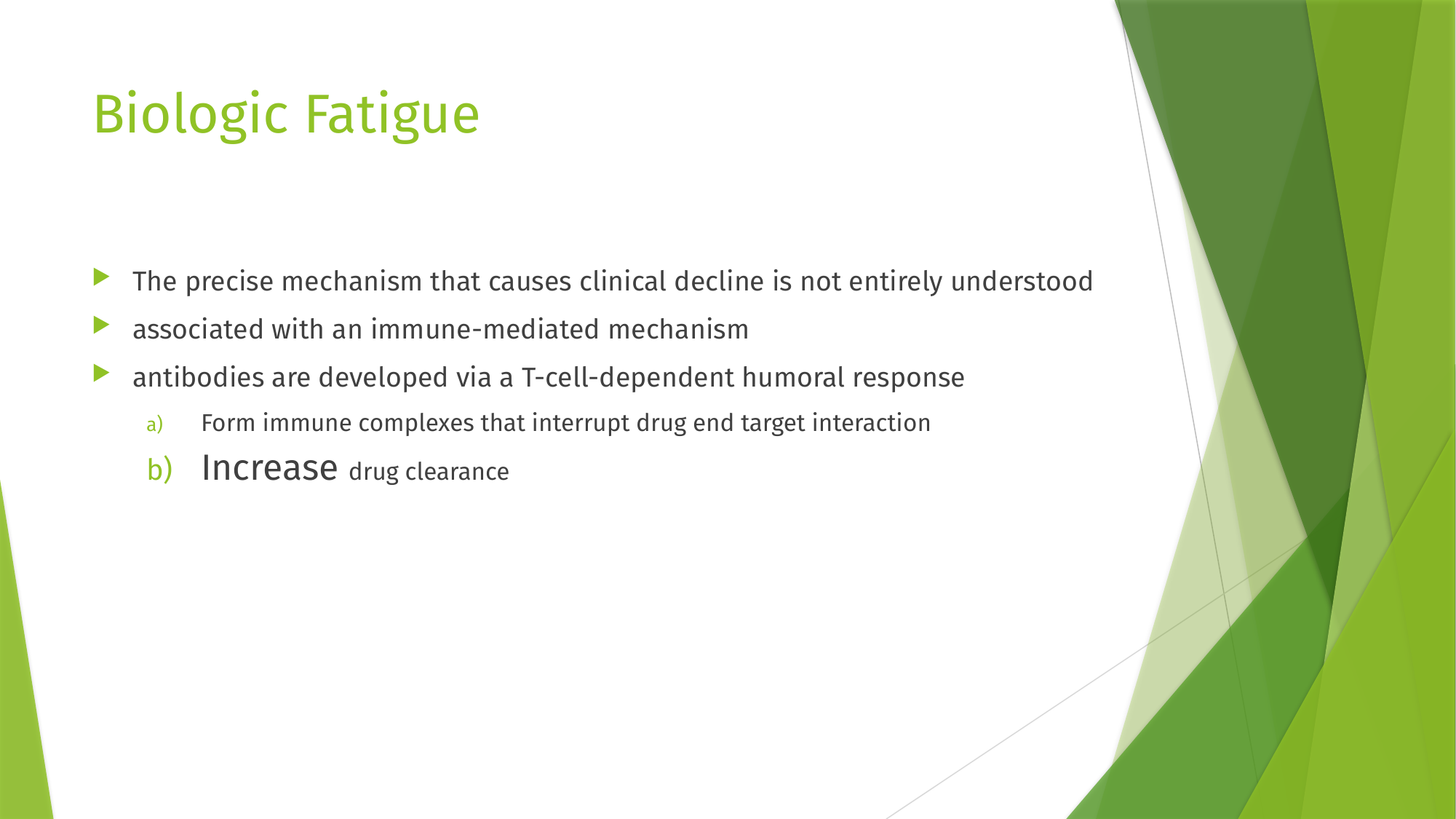

# Biologic Fatigue
The precise mechanism that causes clinical decline is not entirely understood
associated with an immune-mediated mechanism
antibodies are developed via a T-cell-dependent humoral response
Form immune complexes that interrupt drug end target interaction
Increase drug clearance